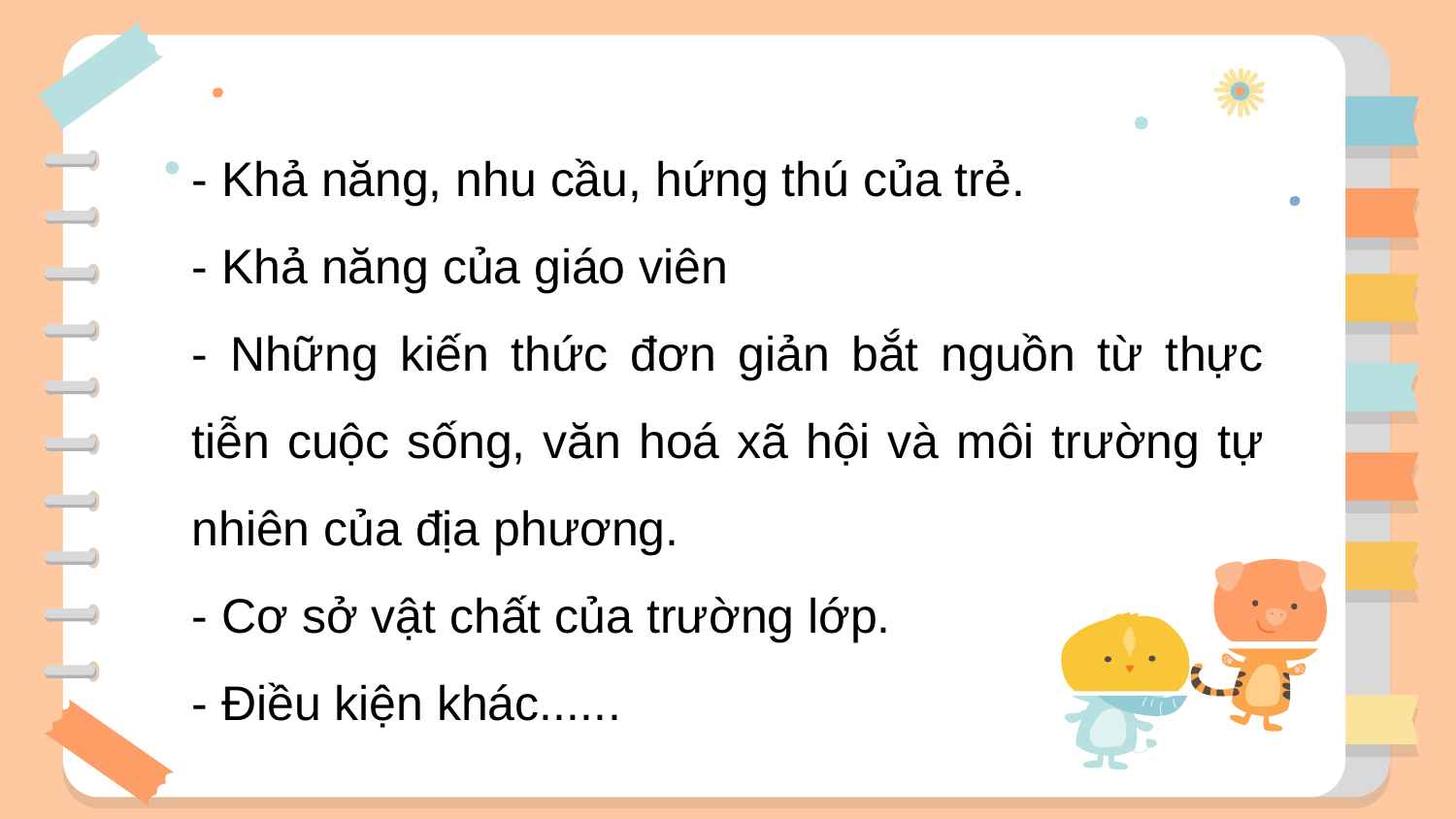

- Khả năng, nhu cầu, hứng thú của trẻ.
- Khả năng của giáo viên
- Những kiến thức đơn giản bắt nguồn từ thực tiễn cuộc sống, văn hoá xã hội và môi trường tự nhiên của địa phương.
- Cơ sở vật chất của trường lớp.
- Điều kiện khác......